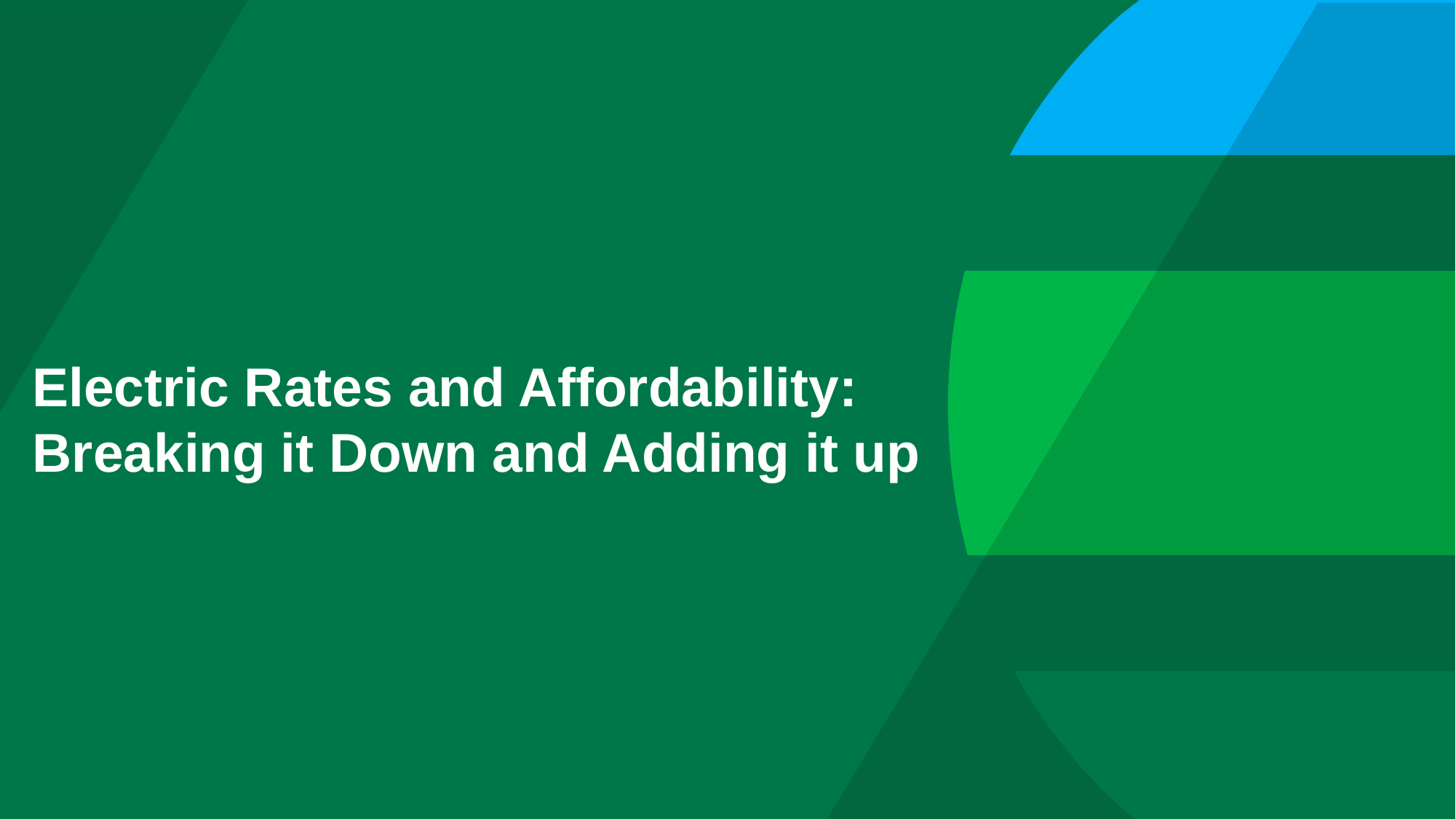

# Electric Rates and Affordability: Breaking it Down and Adding it up